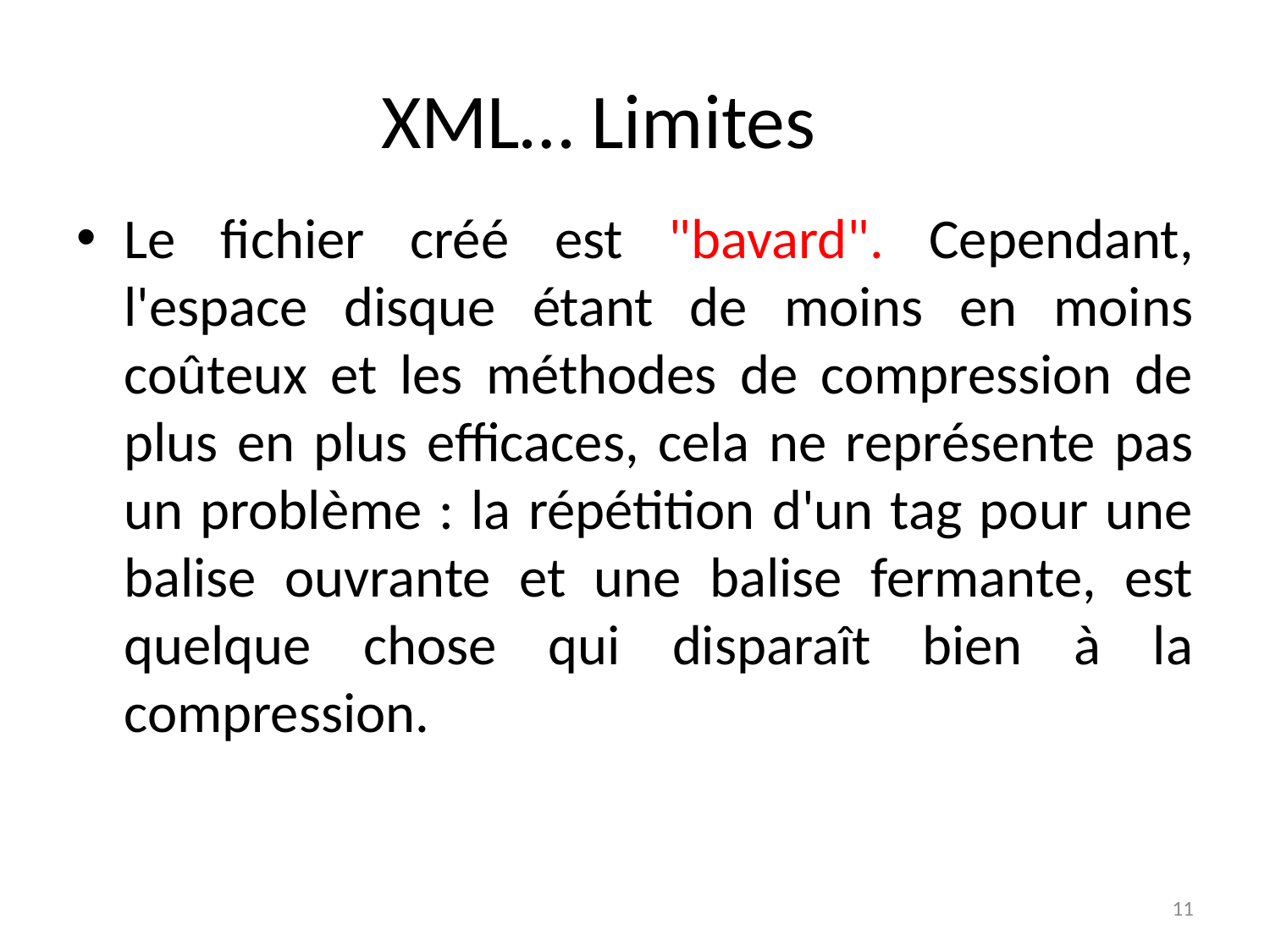

# XML… Limites
Le fichier créé est "bavard". Cependant, l'espace disque étant de moins en moins coûteux et les méthodes de compression de plus en plus efficaces, cela ne représente pas un problème : la répétition d'un tag pour une balise ouvrante et une balise fermante, est quelque chose qui disparaît bien à la compression.
11